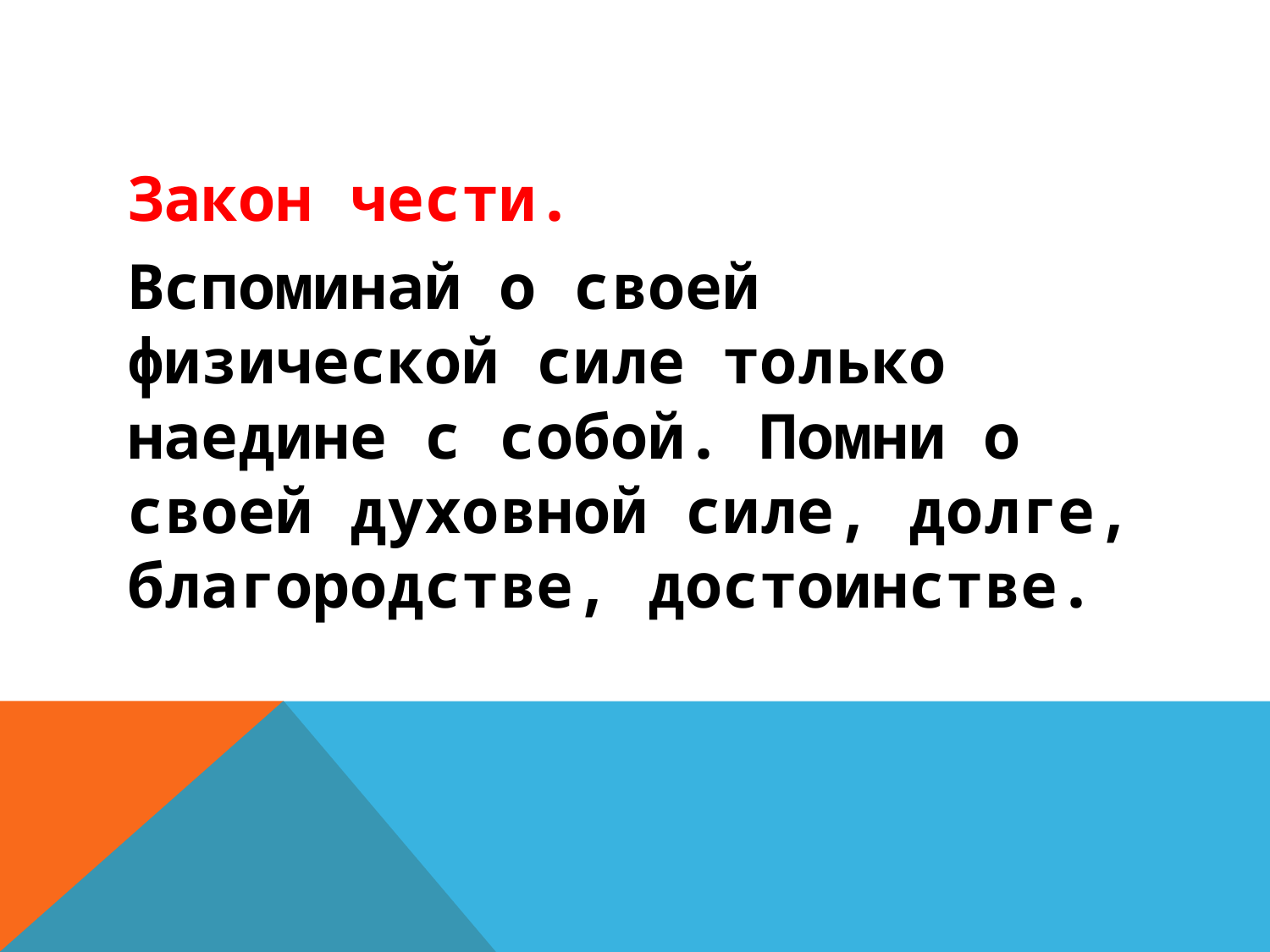

Закон чести.
Вспоминай о своей физической силе только наедине с собой. Помни о своей духовной силе, долге, благородстве, достоинстве.